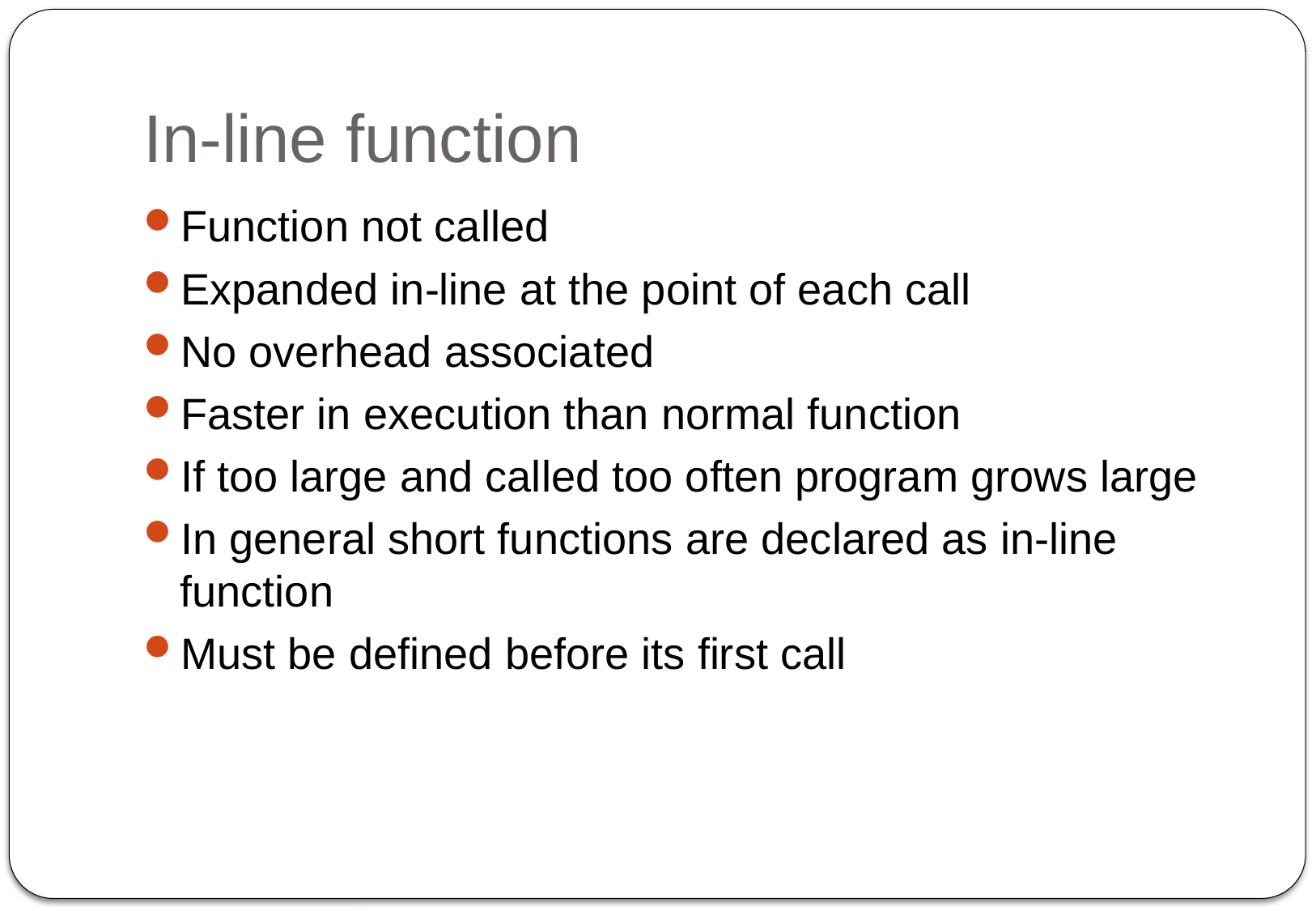

# In-line function
Function not called
Expanded in-line at the point of each call
No overhead associated
Faster in execution than normal function
If too large and called too often program grows large
In general short functions are declared as in-line function
Must be defined before its first call